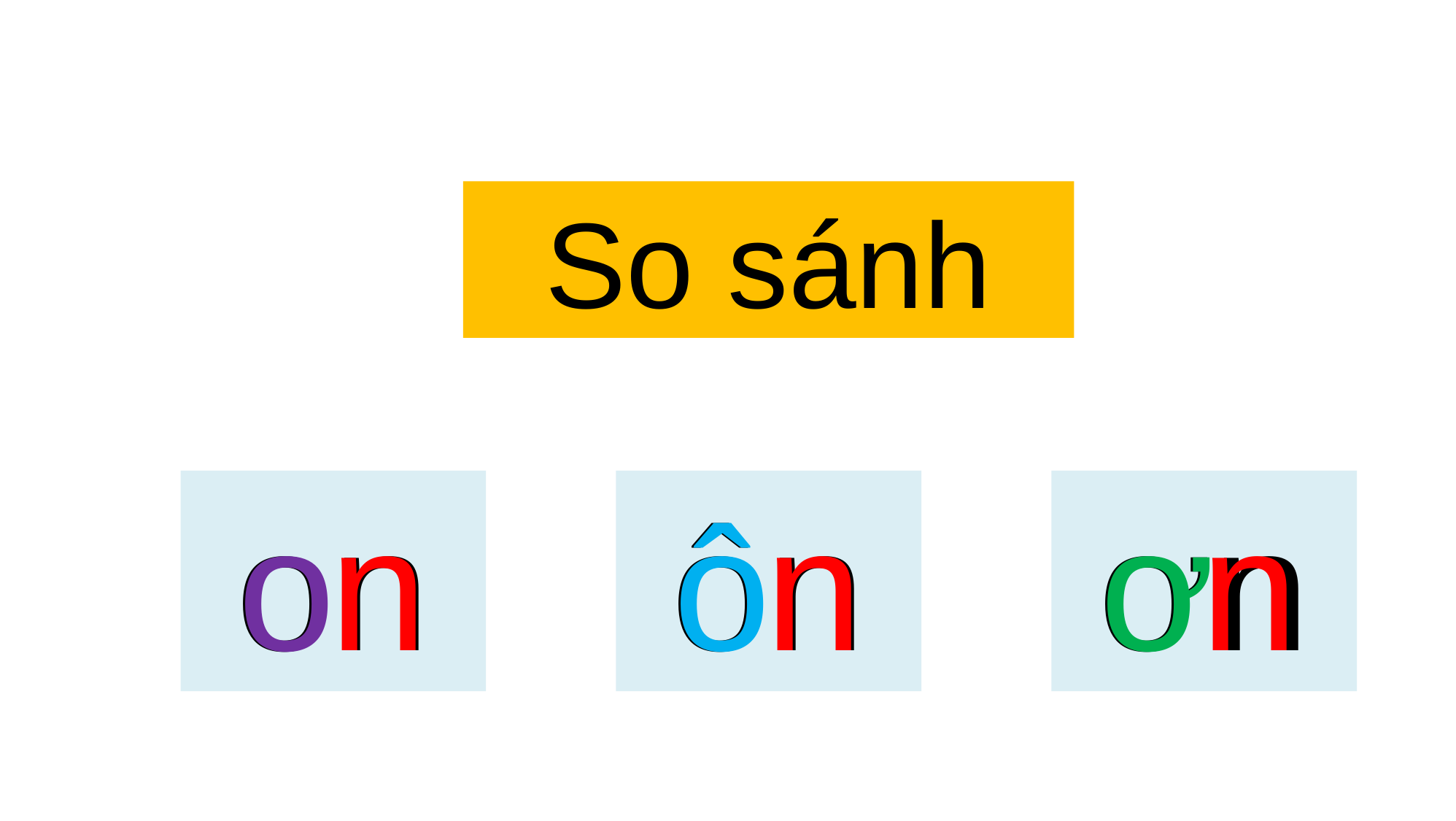

So sánh
o
on
n
ô
ôn
n
ơ
ơn
n